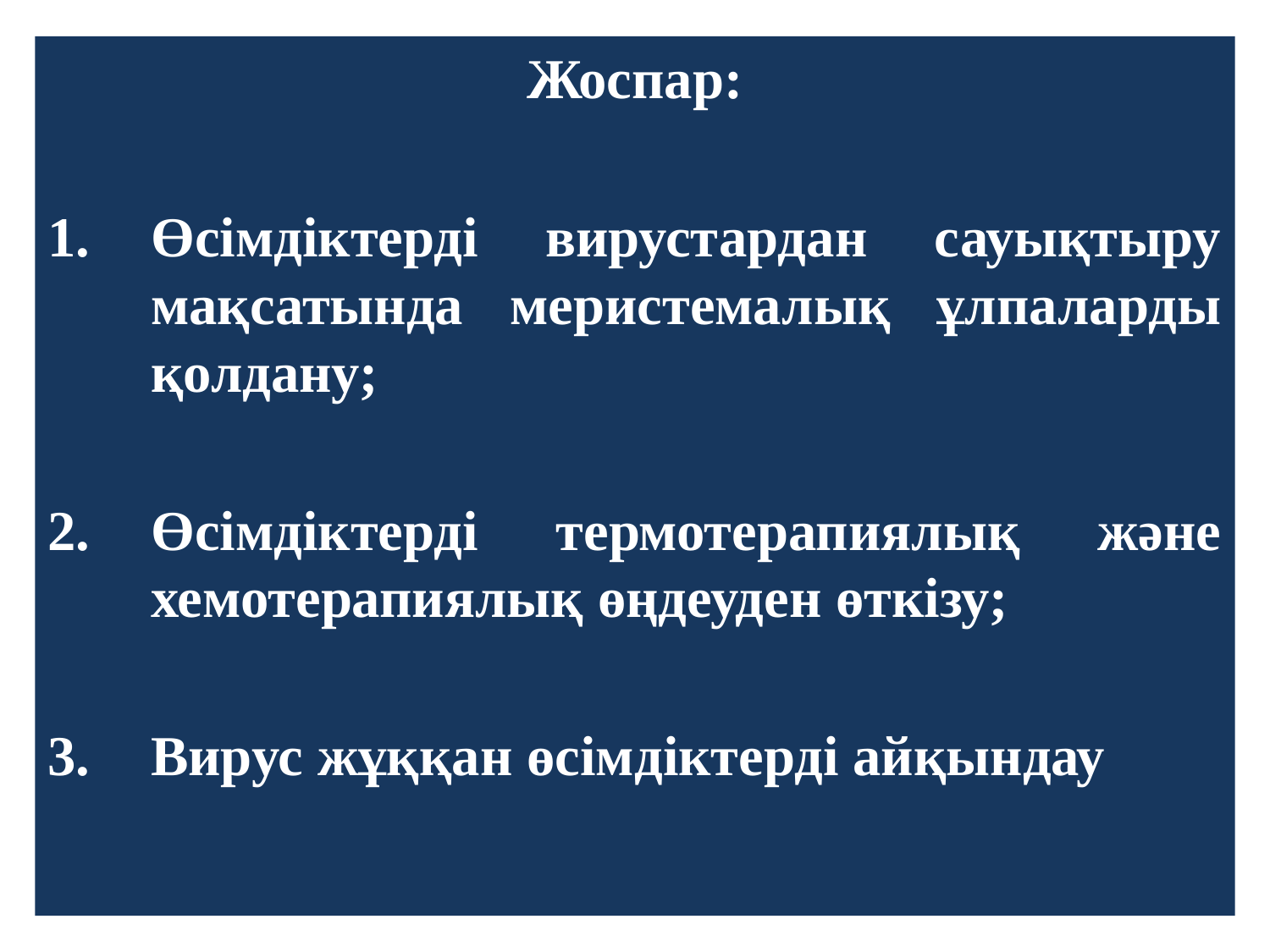

Жоспар:

Өсімдіктерді вирустардан сауықтыру мақсатында меристемалық ұлпаларды қолдану;

Өсімдіктерді термотерапиялық және хемотерапиялық өңдеуден өткізу;

Вирус жұққан өсімдіктерді айқындау